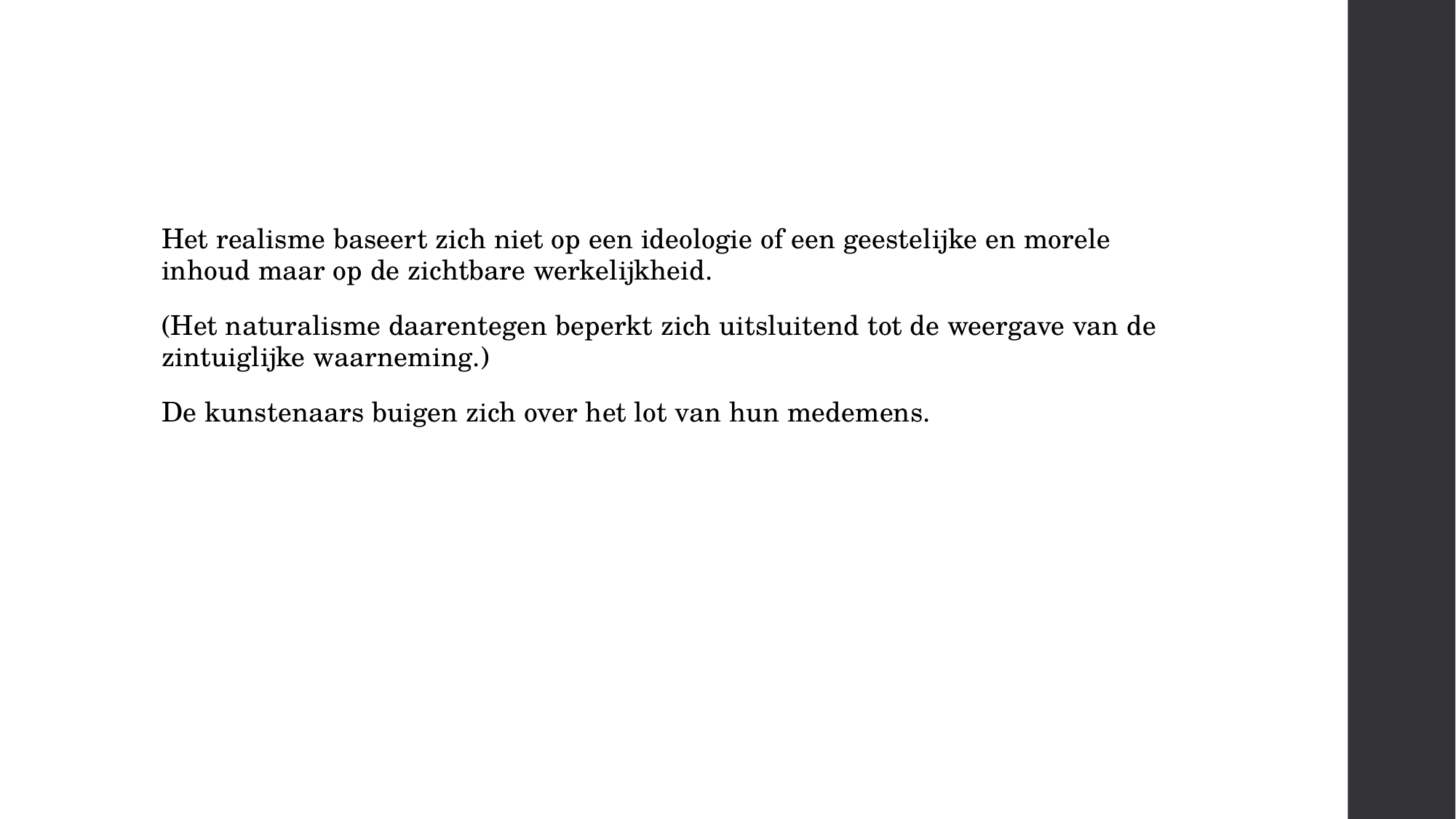

Het realisme baseert zich niet op een ideologie of een geestelijke en morele inhoud maar op de zichtbare werkelijkheid.
(Het naturalisme daarentegen beperkt zich uitsluitend tot de weergave van de zintuiglijke waarneming.)
De kunstenaars buigen zich over het lot van hun medemens.